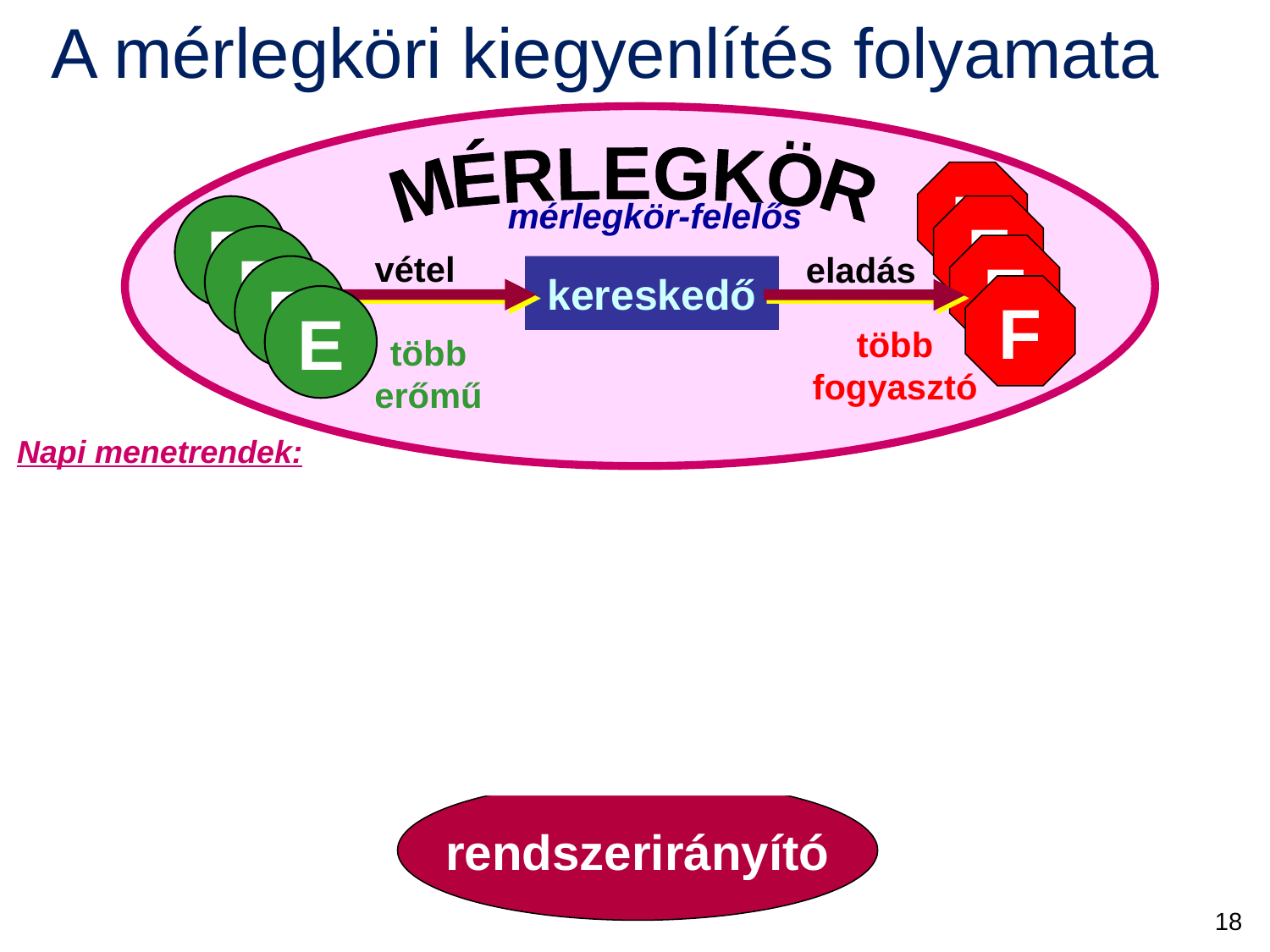

A mérlegköri kiegyenlítés folyamata

F
MÉRLEGKÖR
mérlegkör-felelős
E
F
E
F
vétel
eladás
E
kereskedő
F
E

több fogyasztó
több erőmű
Napi menetrendek:

MW
MW
MW

tény

terv
eladás
termelők
fogyasztók
vétel
vétel

idő
idő
rendszerirányító
18